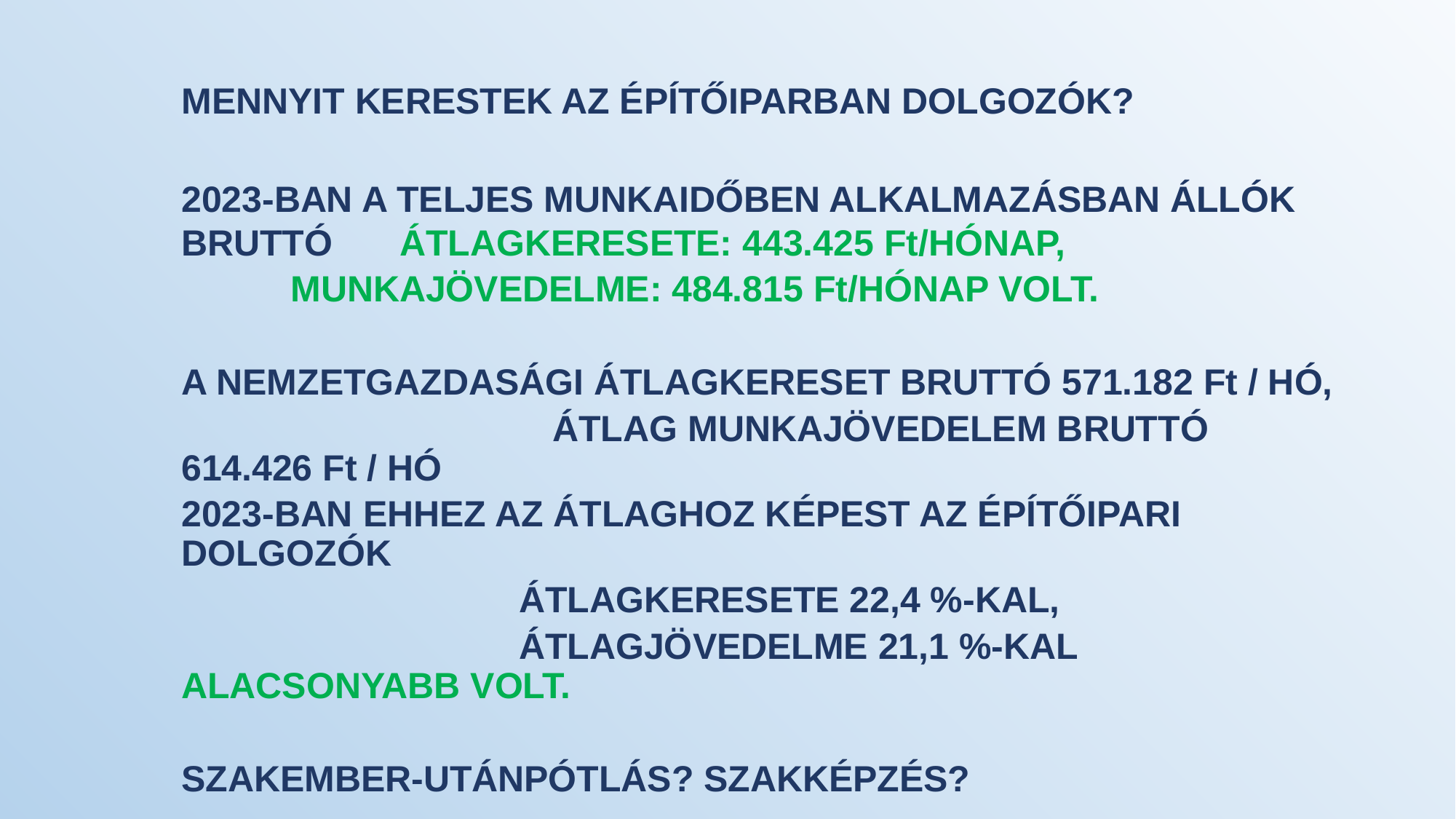

MENNYIT KERESTEK AZ ÉPÍTŐIPARBAN DOLGOZÓK?

2023-BAN A TELJES MUNKAIDŐBEN ALKALMAZÁSBAN ÁLLÓK BRUTTÓ 	ÁTLAGKERESETE: 443.425 Ft/HÓNAP,
	MUNKAJÖVEDELME: 484.815 Ft/HÓNAP VOLT.

A NEMZETGAZDASÁGI ÁTLAGKERESET BRUTTÓ 571.182 Ft / HÓ,
	    	               ÁTLAG MUNKAJÖVEDELEM BRUTTÓ 614.426 Ft / HÓ
2023-BAN EHHEZ AZ ÁTLAGHOZ KÉPEST AZ ÉPÍTŐIPARI DOLGOZÓK
			 ÁTLAGKERESETE 22,4 %-KAL,
			 ÁTLAGJÖVEDELME 21,1 %-KAL ALACSONYABB VOLT.

SZAKEMBER-UTÁNPÓTLÁS? SZAKKÉPZÉS?
                          FORRÁS: MAGYAR STATISZTIKAI ZSEBKÖNYV 2023., KSH, 2024.